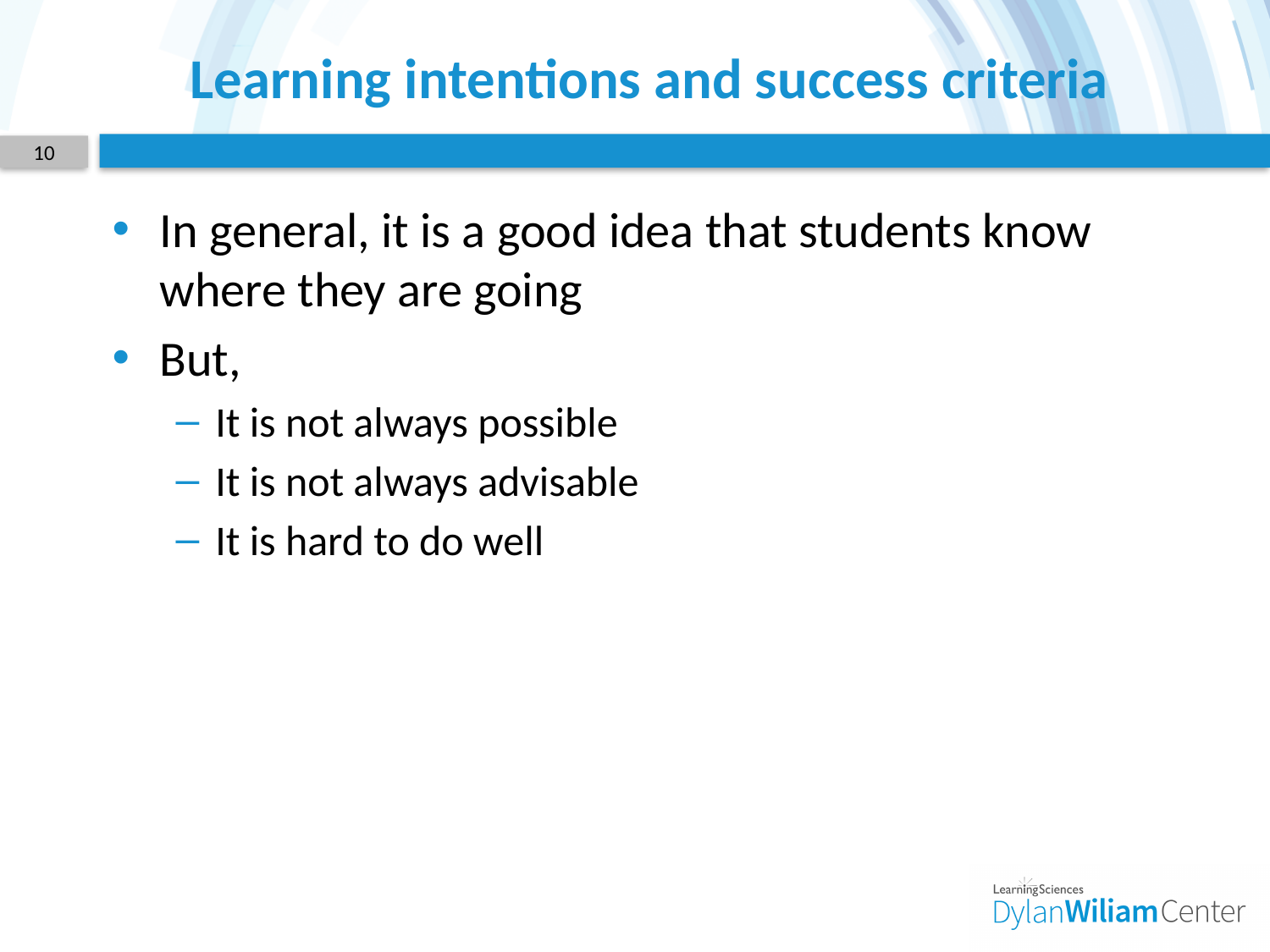

# Learning intentions and success criteria
10
In general, it is a good idea that students know where they are going
But,
It is not always possible
It is not always advisable
It is hard to do well